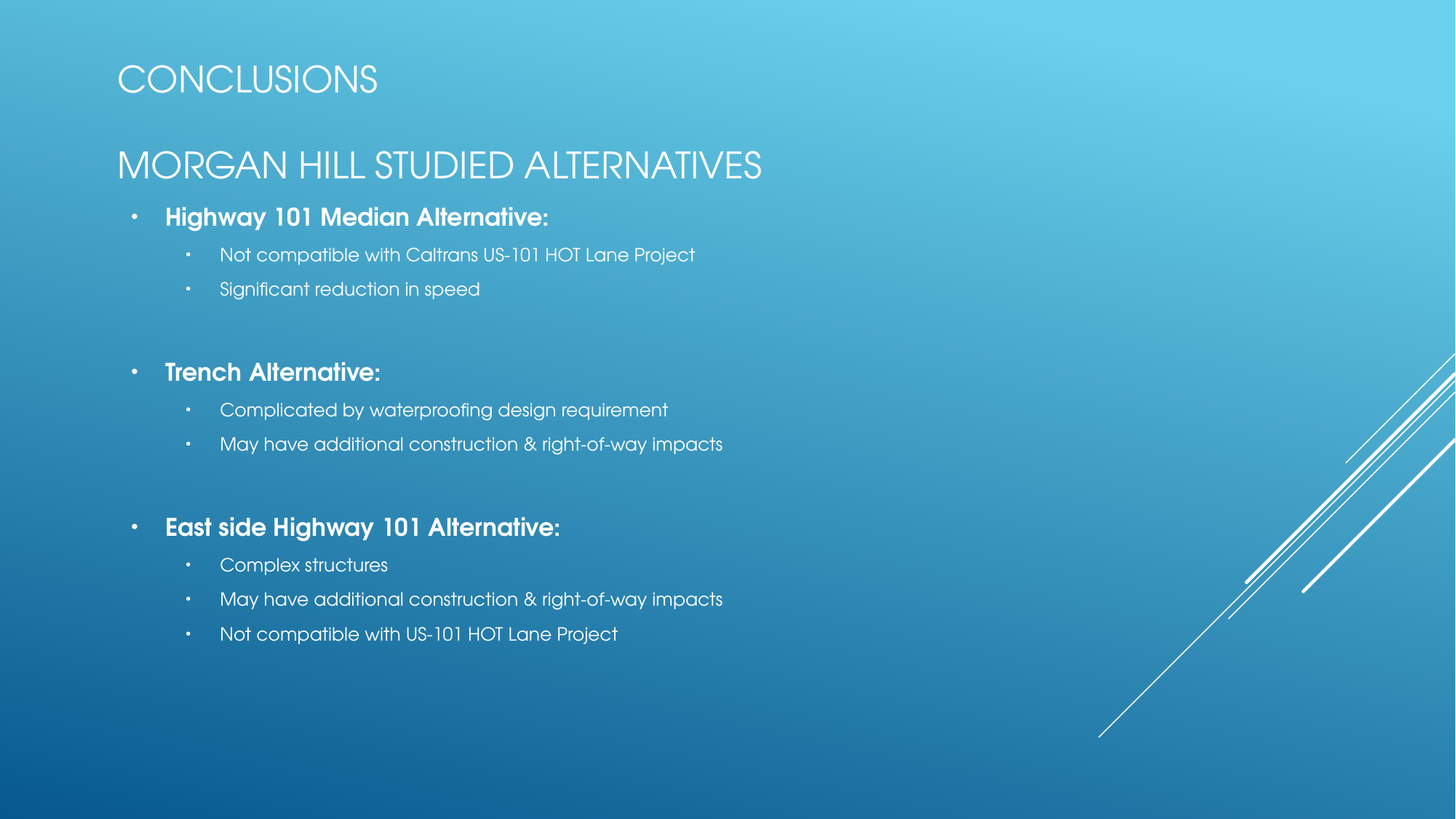

# Conclusions
Morgan Hill studied alternatives
Highway 101 Median Alternative:
Not compatible with Caltrans US-101 HOT Lane Project
Significant reduction in speed

Trench Alternative:
Complicated by waterproofing design requirement
May have additional construction & right-of-way impacts

East side Highway 101 Alternative:
Complex structures
May have additional construction & right-of-way impacts
Not compatible with US-101 HOT Lane Project